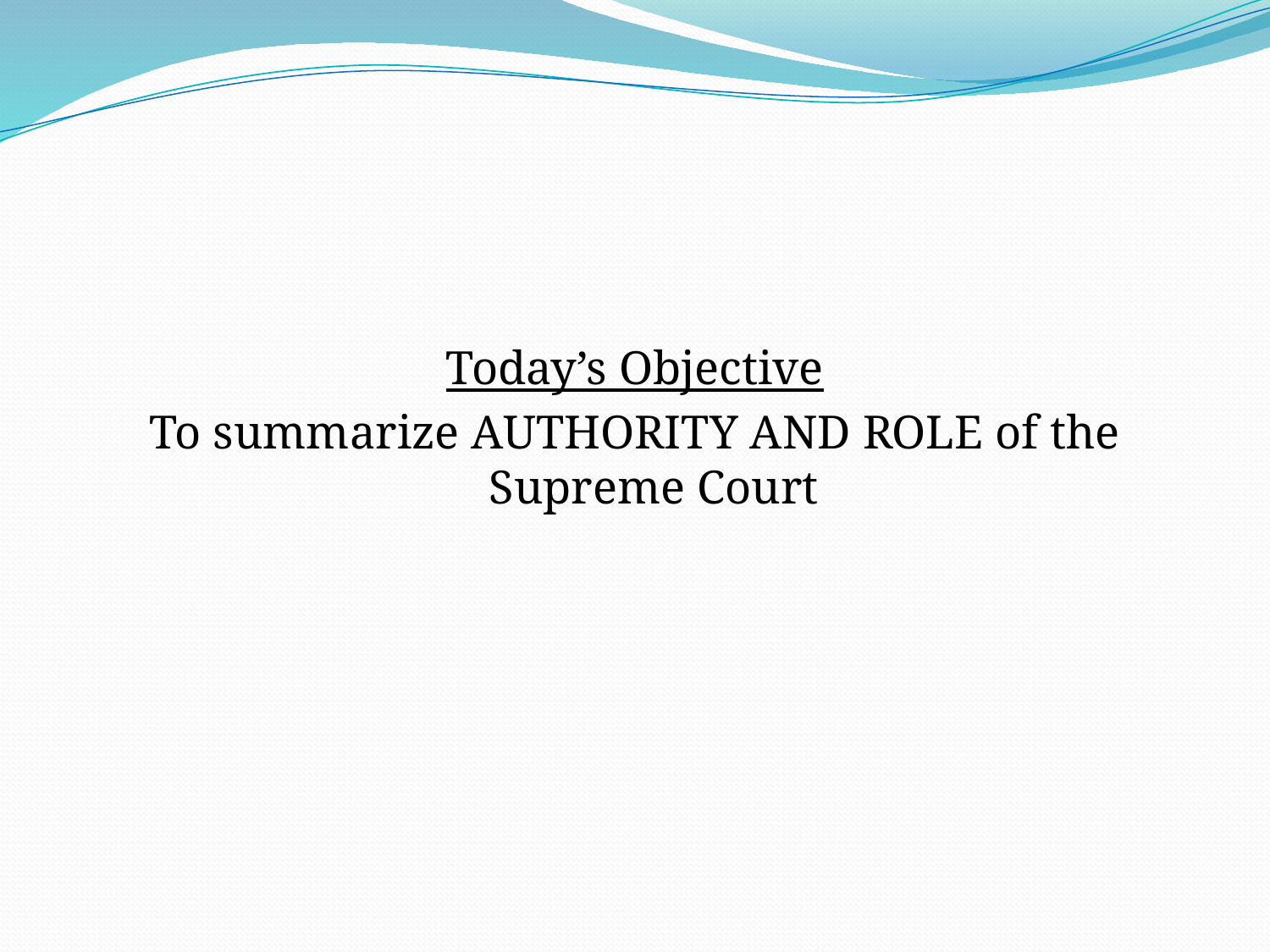

#

Today’s Objective
To summarize AUTHORITY AND ROLE of the Supreme Court